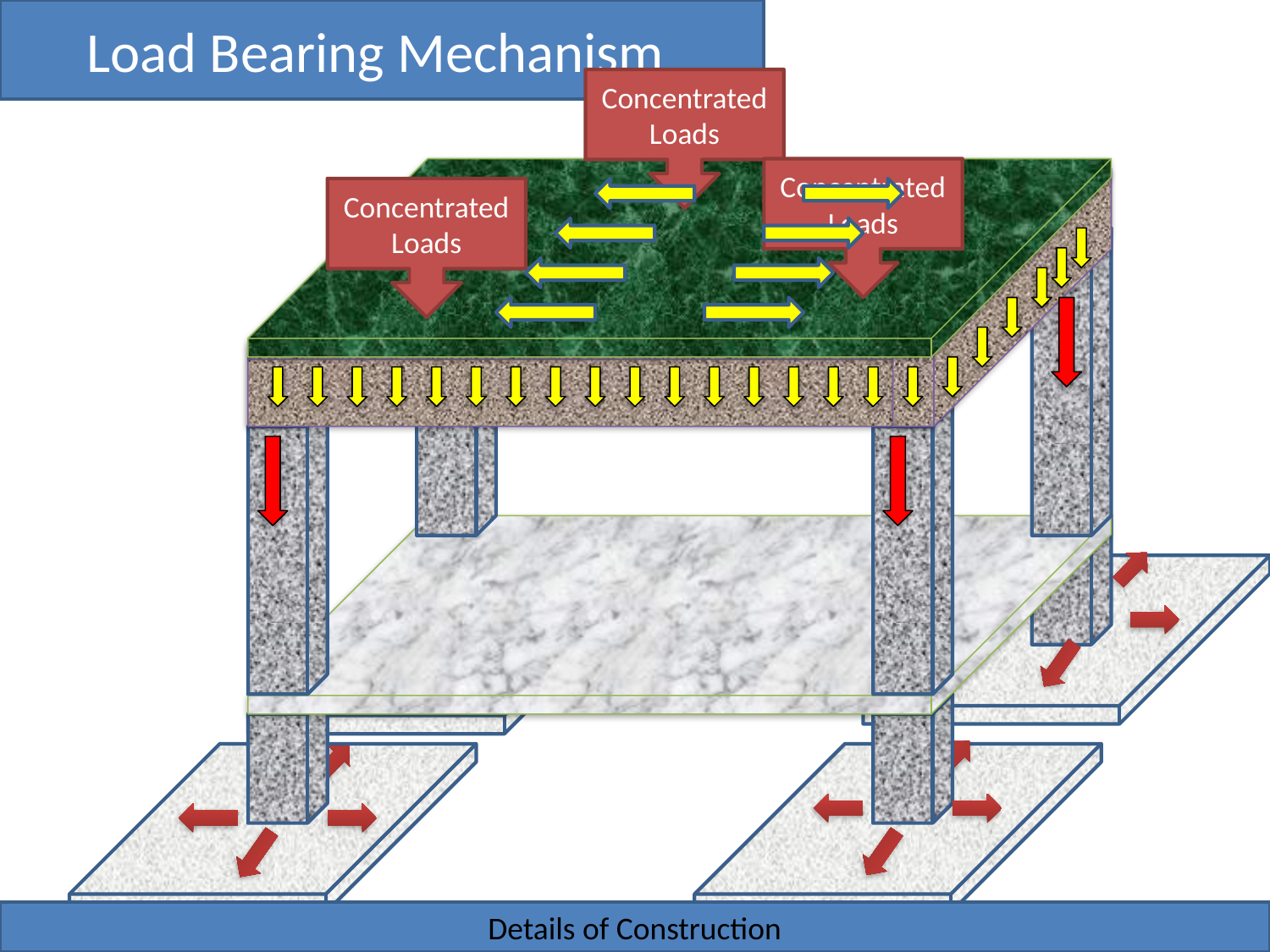

Load Bearing Mechanism
Concentrated Loads

Concentrated Loads

Concentrated Loads

Details of Construction